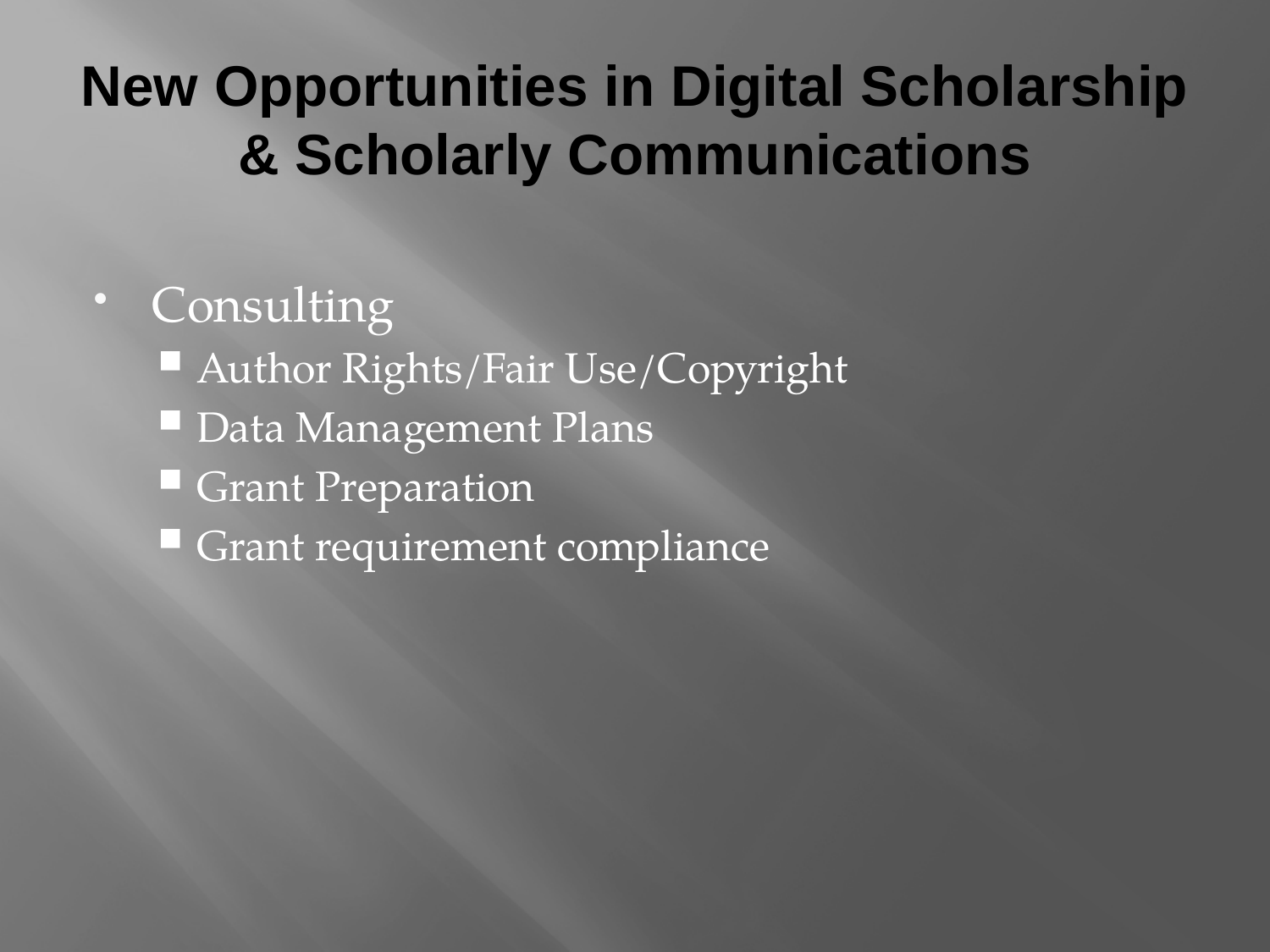

# New Opportunities in Digital Scholarship & Scholarly Communications
Consulting
Author Rights/Fair Use/Copyright
Data Management Plans
Grant Preparation
Grant requirement compliance